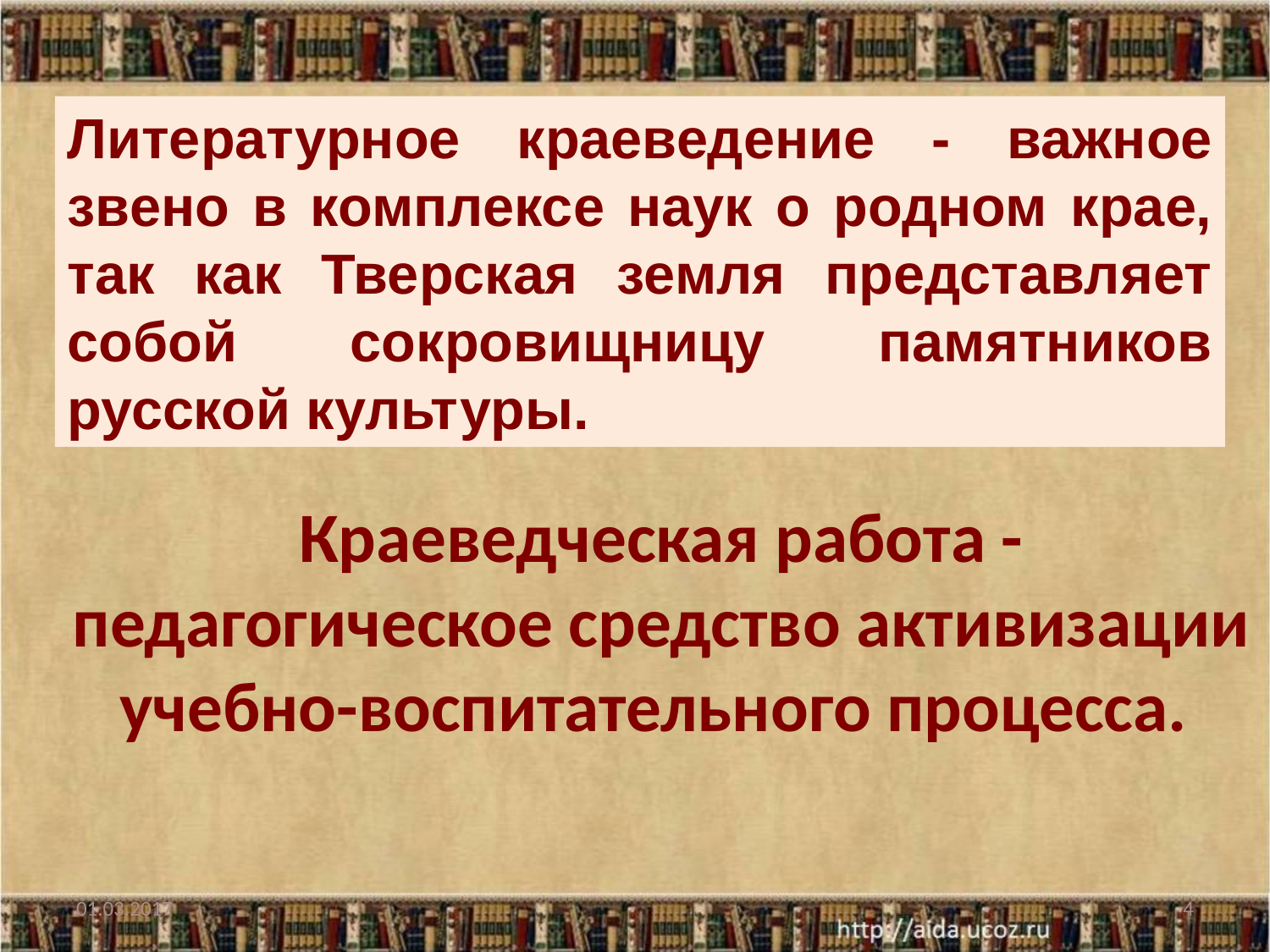

Литературное краеведение - важное звено в комплексе наук о родном крае, так как Тверская земля представляет собой сокровищницу памятников русской культуры.
# Краеведческая работа - педагогическое средство активизации учебно-воспитательного процесса.
01.03.2017
4